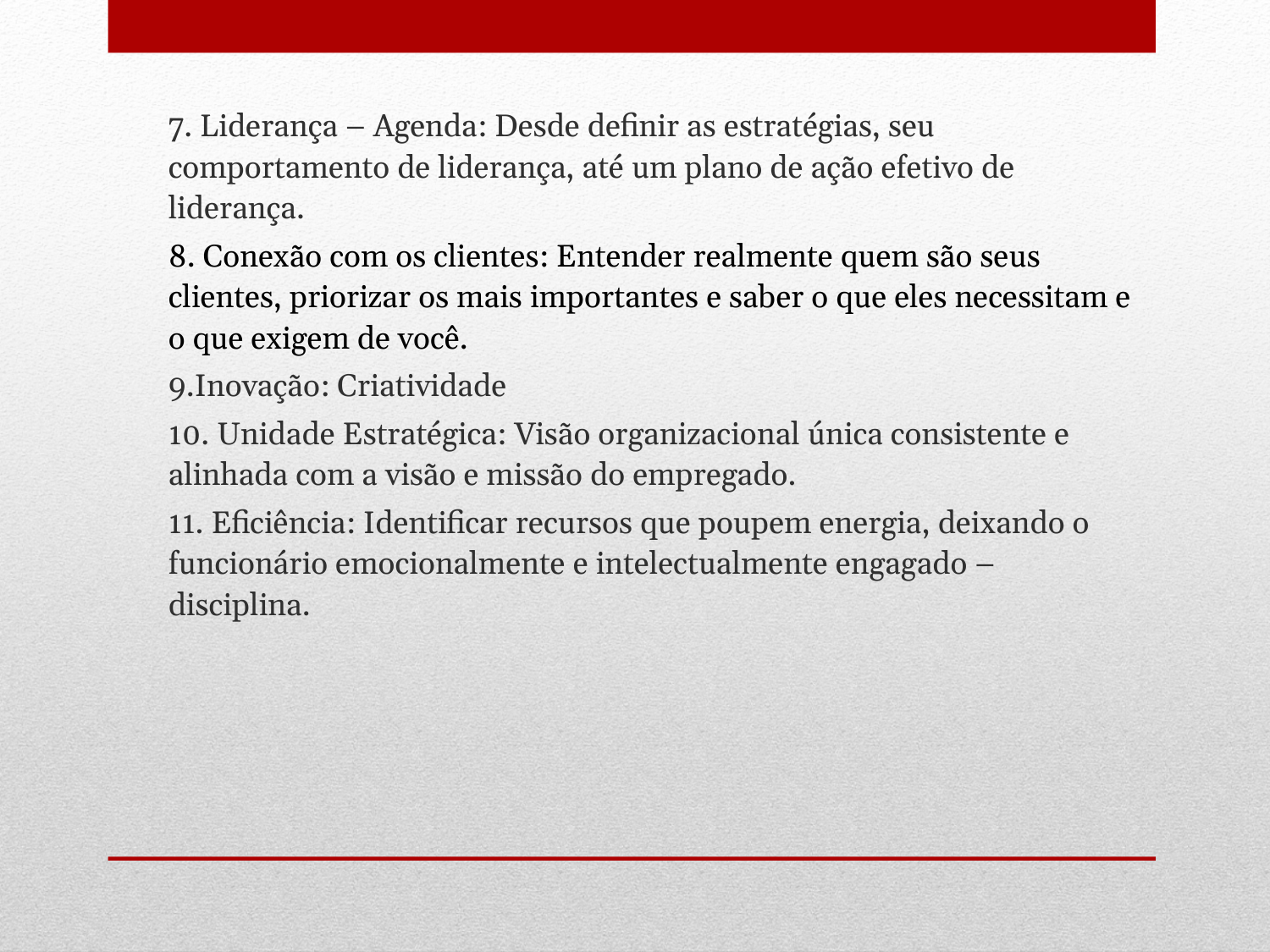

7. Liderança – Agenda: Desde definir as estratégias, seu comportamento de liderança, até um plano de ação efetivo de liderança.
8. Conexão com os clientes: Entender realmente quem são seus clientes, priorizar os mais importantes e saber o que eles necessitam e o que exigem de você.
9.Inovação: Criatividade
10. Unidade Estratégica: Visão organizacional única consistente e alinhada com a visão e missão do empregado.
11. Eficiência: Identificar recursos que poupem energia, deixando o funcionário emocionalmente e intelectualmente engagado – disciplina.

#